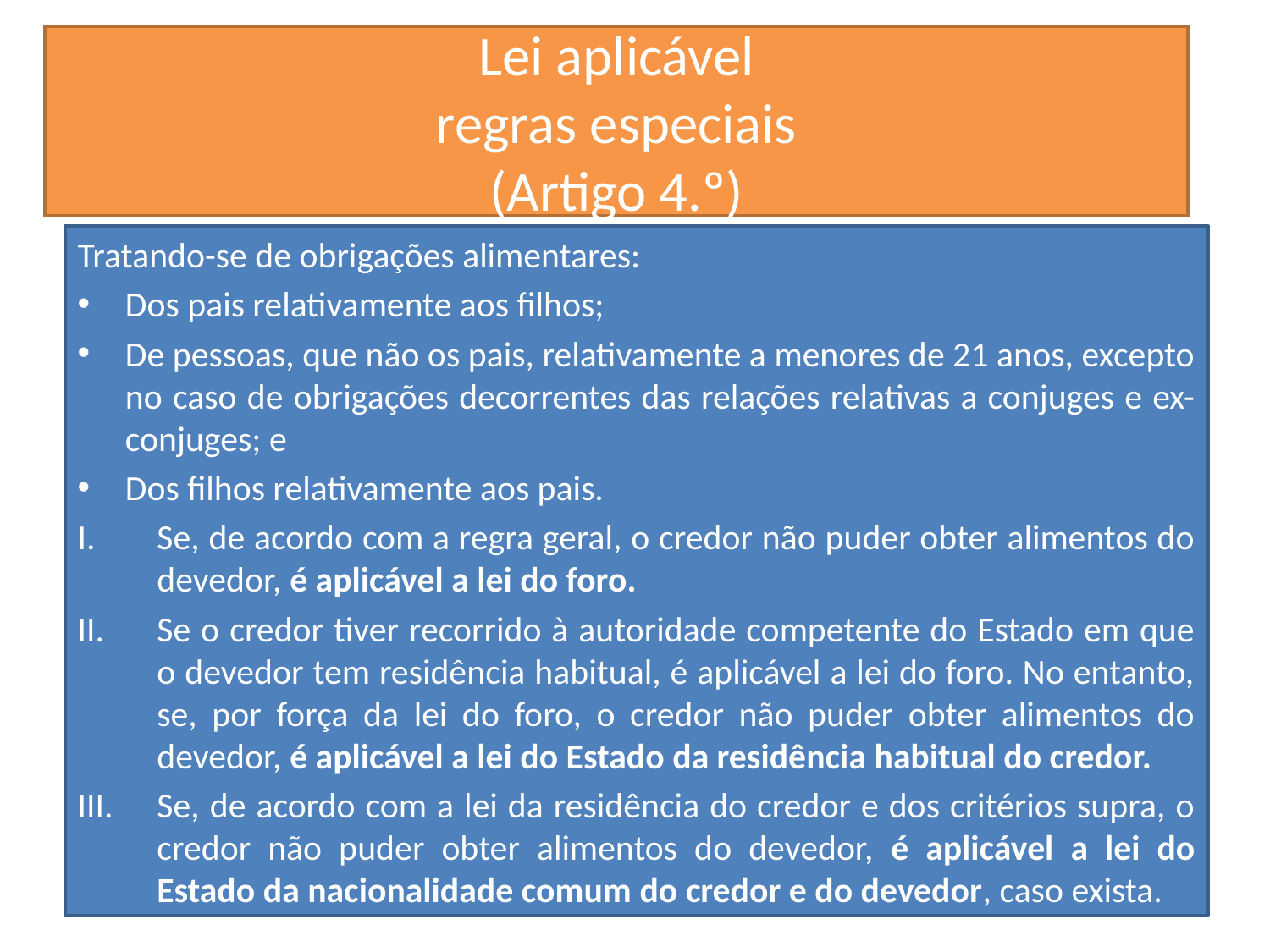

# Lei aplicável regras especiais (Artigo 4.º)
Tratando-se de obrigações alimentares:
Dos pais relativamente aos filhos;
De pessoas, que não os pais, relativamente a menores de 21 anos, excepto no caso de obrigações decorrentes das relações relativas a conjuges e ex-conjuges; e
Dos filhos relativamente aos pais.
Se, de acordo com a regra geral, o credor não puder obter alimentos do devedor, é aplicável a lei do foro.
Se o credor tiver recorrido à autoridade competente do Estado em que o devedor tem residência habitual, é aplicável a lei do foro. No entanto, se, por força da lei do foro, o credor não puder obter alimentos do devedor, é aplicável a lei do Estado da residência habitual do credor.
Se, de acordo com a lei da residência do credor e dos critérios supra, o credor não puder obter alimentos do devedor, é aplicável a lei do Estado da nacionalidade comum do credor e do devedor, caso exista.